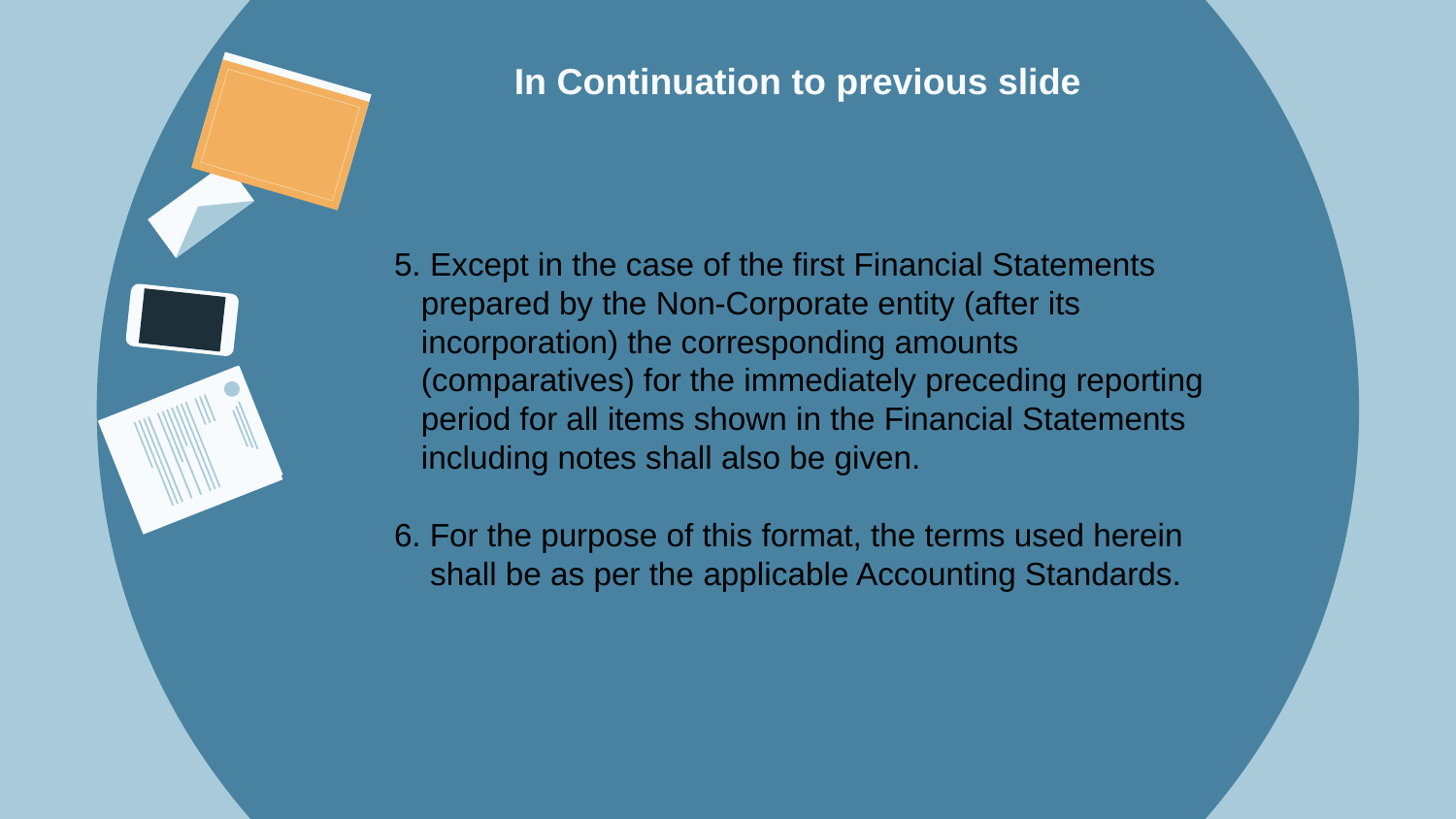

# In Continuation to previous slide

5. Except in the case of the first Financial Statements
   prepared by the Non-Corporate entity (after its
   incorporation) the corresponding amounts
   (comparatives) for the immediately preceding reporting
   period for all items shown in the Financial Statements
   including notes shall also be given.

6. For the purpose of this format, the terms used herein
    shall be as per the applicable Accounting Standards.